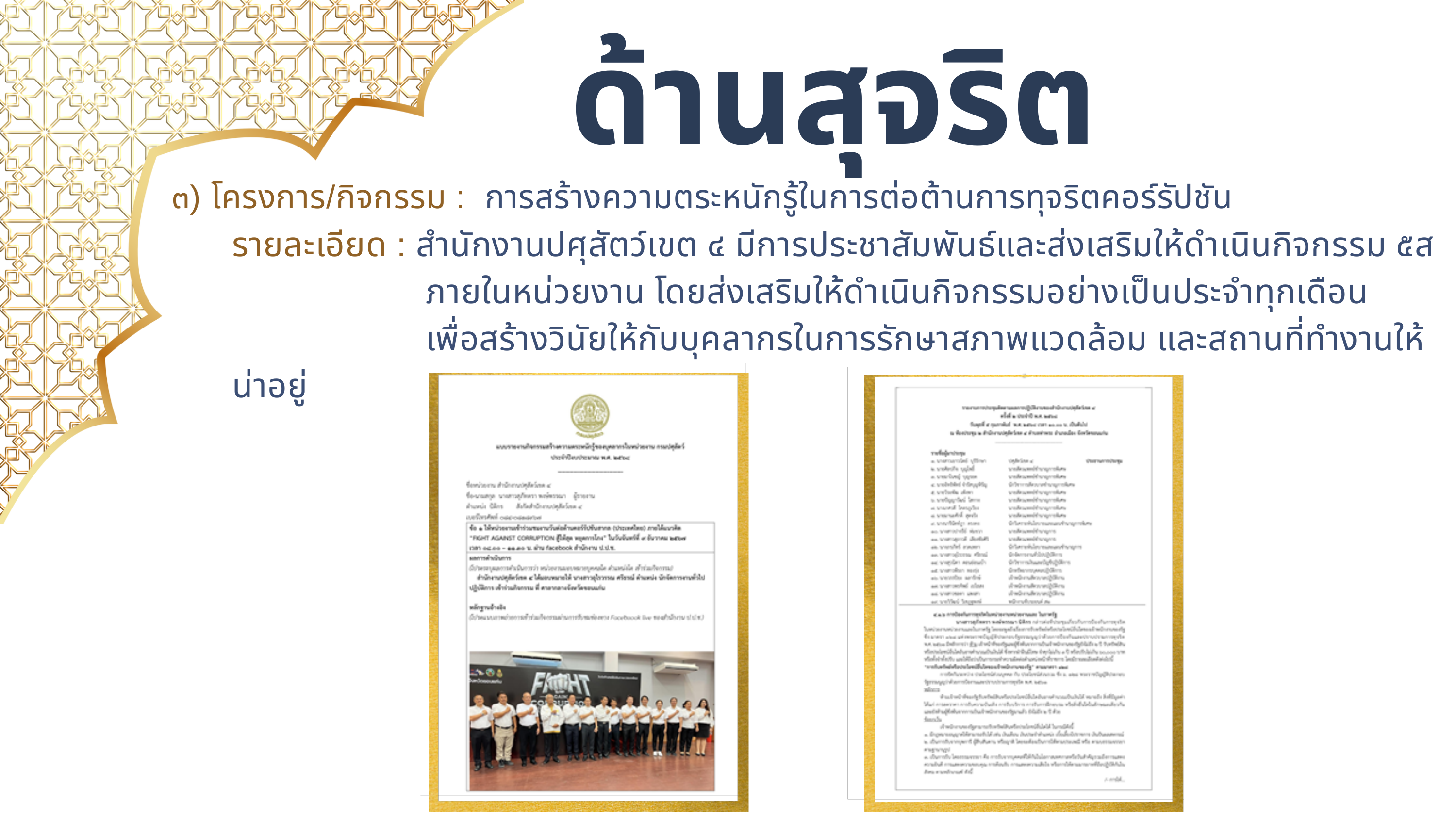

ด้านสุจริต
๓) โครงการ/กิจกรรม :  การสร้างความตระหนักรู้ในการต่อต้านการทุจริตคอร์รัปชัน
รายละเอียด : สำนักงานปศุสัตว์เขต ๔ มีการประชาสัมพันธ์และส่งเสริมให้ดำเนินกิจกรรม ๕ส
                     ภายในหน่วยงาน โดยส่งเสริมให้ดำเนินกิจกรรมอย่างเป็นประจำทุกเดือน
                     เพื่อสร้างวินัยให้กับบุคลากรในการรักษาสภาพแวดล้อม และสถานที่ทำงานให้น่าอยู่